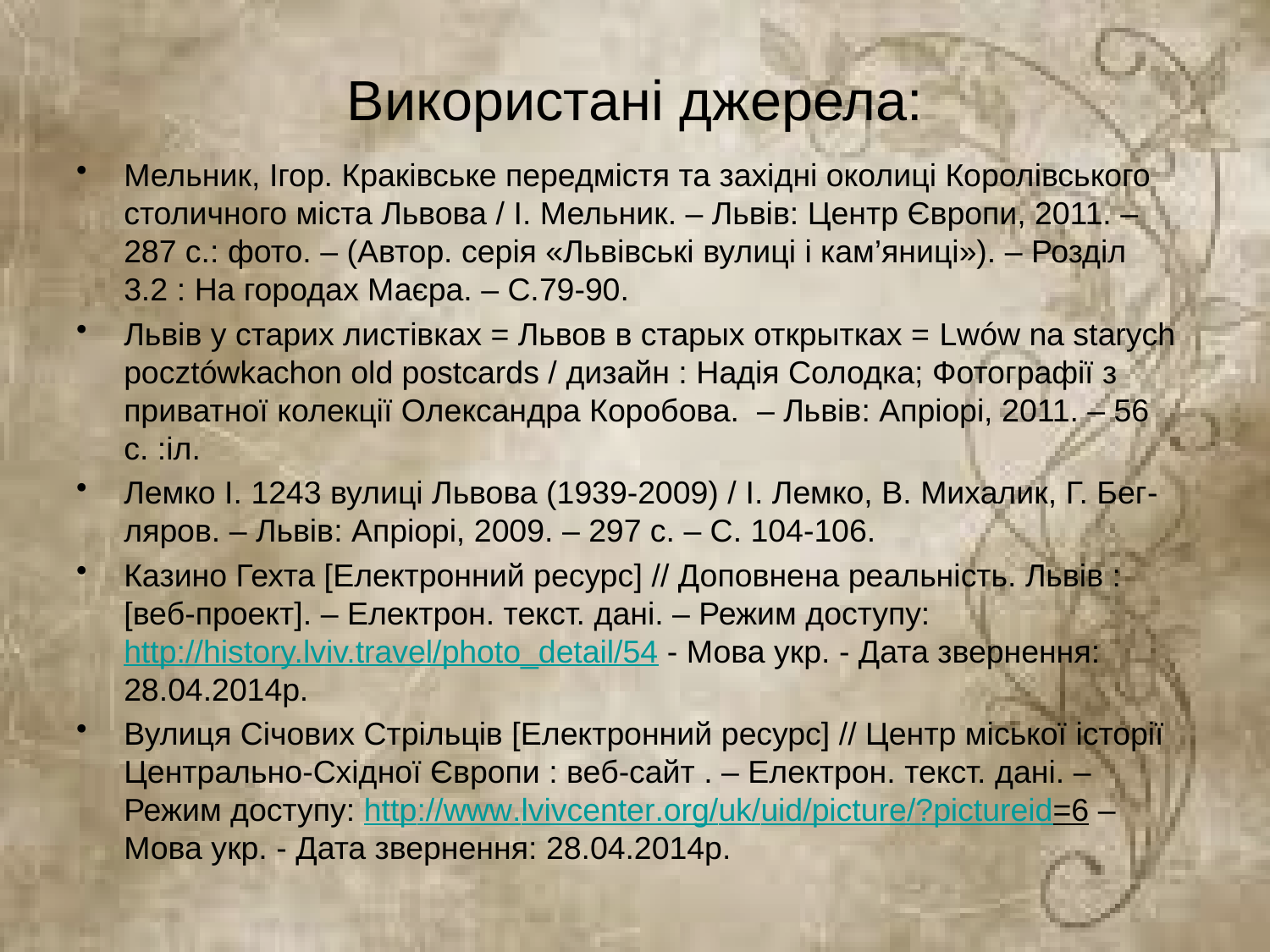

# Використані джерела:
Мельник, Ігор. Краківське передмістя та західні околиці Королівського столичного міста Львова / І. Мельник. – Львів: Центр Європи, 2011. – 287 с.: фото. – (Автор. серія «Львівські вулиці і кам’яниці»). – Розділ 3.2 : На городах Маєра. – С.79-90.
Львів у старих листівках = Львов в старых открытках = Lwów na starych pocztówkachon old postcards / дизайн : Надія Солодка; Фотографії з приватної колекції Олександра Коробова.  – Львів: Апріорі, 2011. – 56 с. :іл.
Лемко І. 1243 вулиці Львова (1939-2009) / І. Лемко, В. Михалик, Г. Бег-ляров. – Львів: Апріорі, 2009. – 297 с. – С. 104-106.
Казино Гехта [Електронний ресурс] // Доповнена реальність. Львів : [веб-проект]. – Електрон. текст. дані. – Режим доступу: http://history.lviv.travel/photo_detail/54 - Мова укр. - Дата звернення: 28.04.2014р.
Вулиця Січових Стрільців [Електронний ресурс] // Центр міської історії Центрально-Східної Європи : веб-сайт . – Електрон. текст. дані. – Режим доступу: http://www.lvivcenter.org/uk/uid/picture/?pictureid=6 –  Мова укр. - Дата звернення: 28.04.2014р.